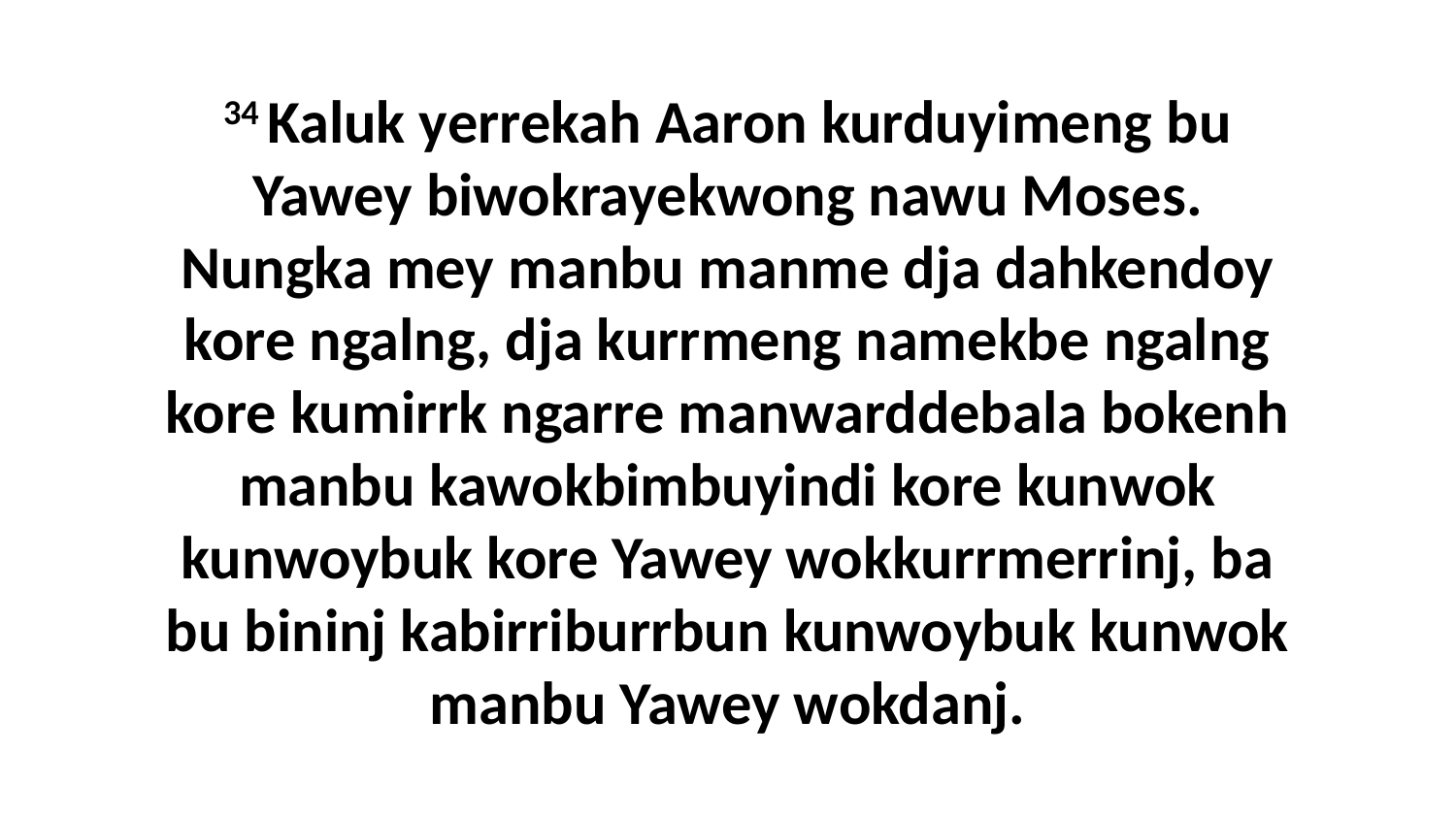

34 Kaluk yerrekah Aaron kurduyimeng bu Yawey biwokrayekwong nawu Moses. Nungka mey manbu manme dja dahkendoy kore ngalng, dja kurrmeng namekbe ngalng kore kumirrk ngarre manwarddebala bokenh manbu kawokbimbuyindi kore kunwok kunwoybuk kore Yawey wokkurrmerrinj, ba bu bininj kabirriburrbun kunwoybuk kunwok manbu Yawey wokdanj.